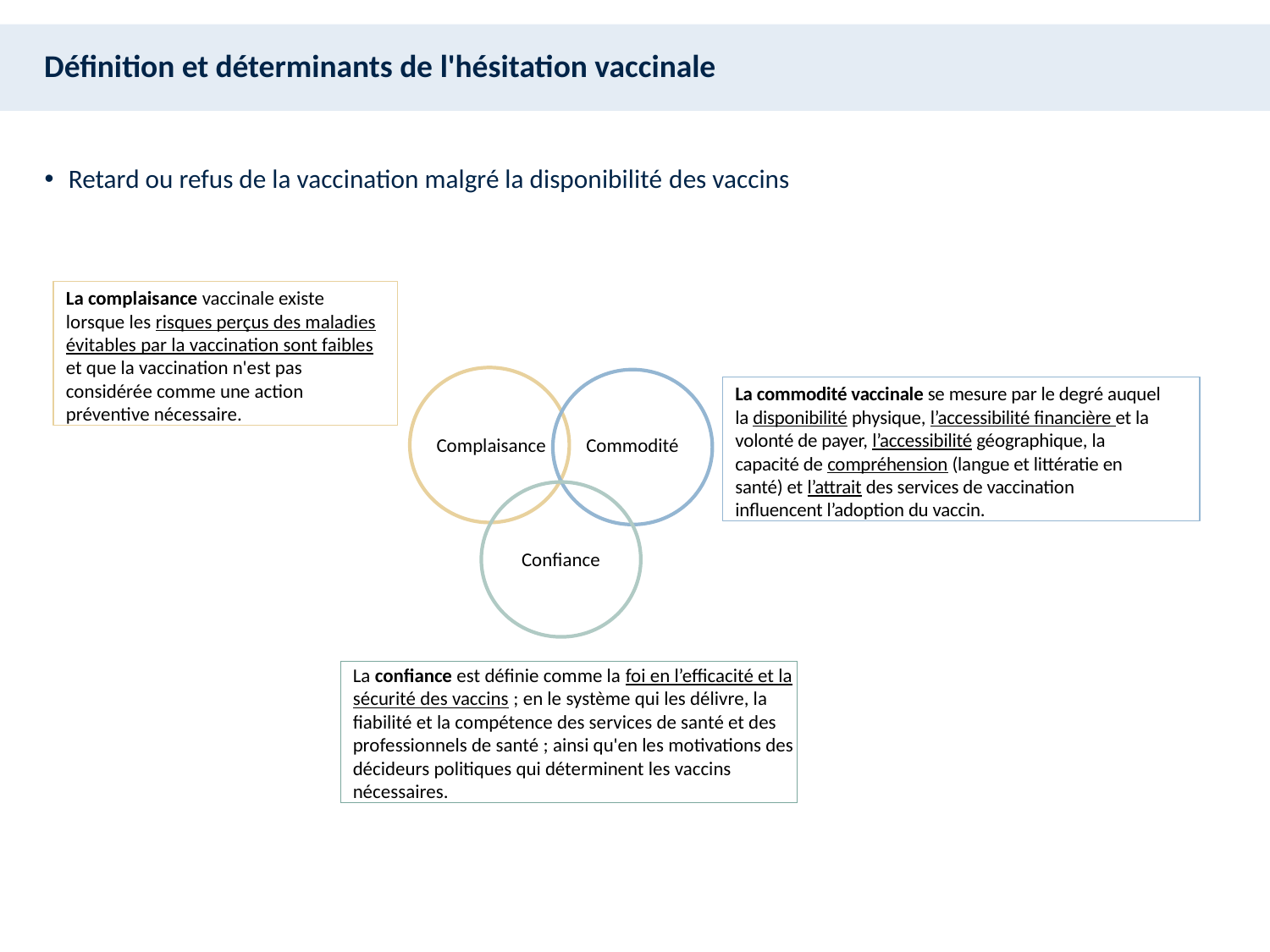

# Définition et déterminants de l'hésitation vaccinale
Retard ou refus de la vaccination malgré la disponibilité des vaccins

La complaisance vaccinale existe lorsque les risques perçus des maladies évitables par la vaccination sont faibles et que la vaccination n'est pas considérée comme une action préventive nécessaire.

Complaisance

Commodité

Confiance
La commodité vaccinale se mesure par le degré auquel la disponibilité physique, l’accessibilité financière et la volonté de payer, l’accessibilité géographique, la capacité de compréhension (langue et littératie en santé) et l’attrait des services de vaccination influencent l’adoption du vaccin.
La confiance est définie comme la foi en l’efficacité et la sécurité des vaccins ; en le système qui les délivre, la fiabilité et la compétence des services de santé et des professionnels de santé ; ainsi qu'en les motivations des décideurs politiques qui déterminent les vaccins nécessaires.